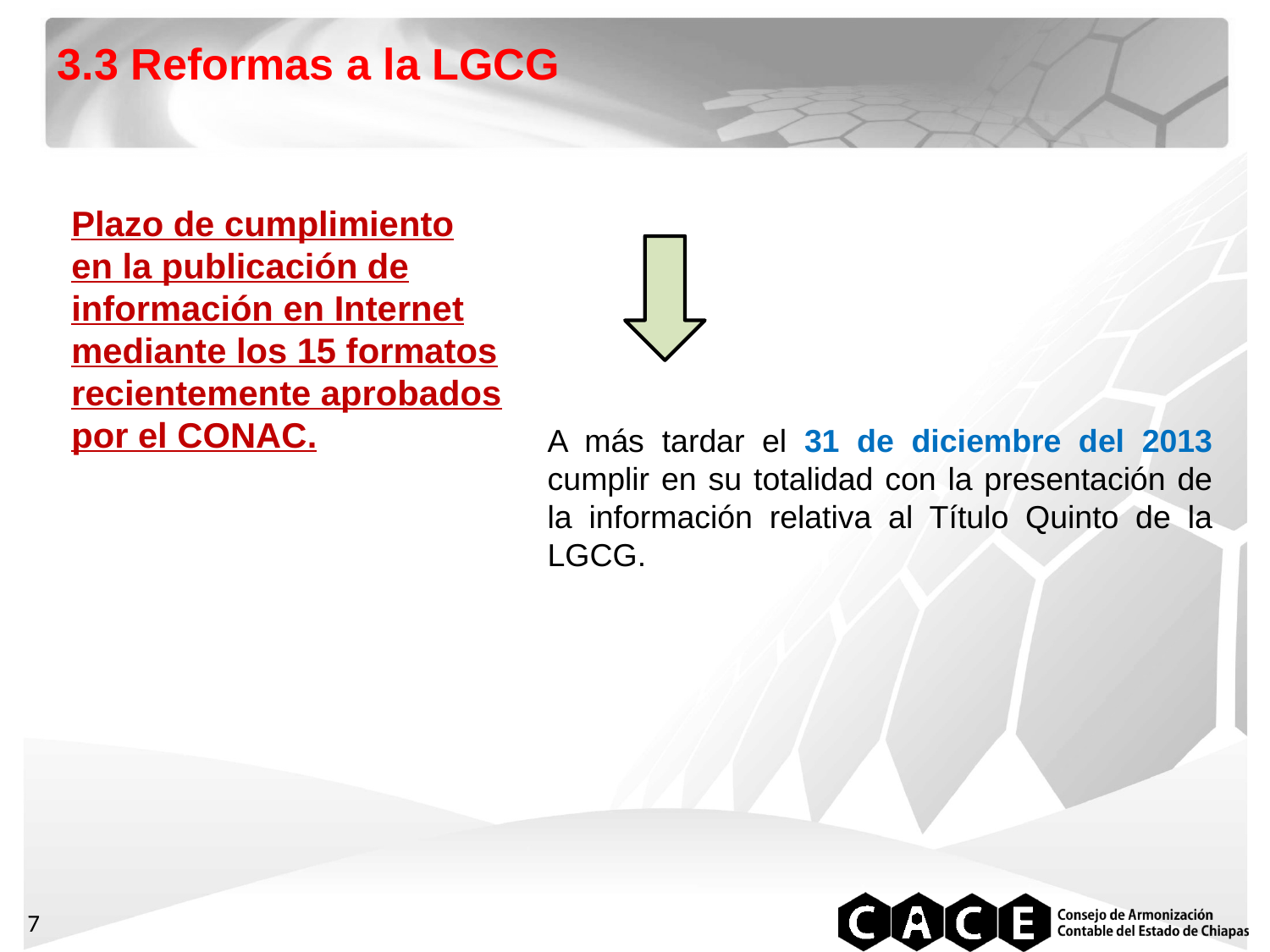

3.3 Reformas a la LGCG
Plazo de cumplimiento en la publicación de información en Internet mediante los 15 formatos recientemente aprobados por el CONAC.

A más tardar el 31 de diciembre del 2013 cumplir en su totalidad con la presentación de la información relativa al Título Quinto de la LGCG.

7